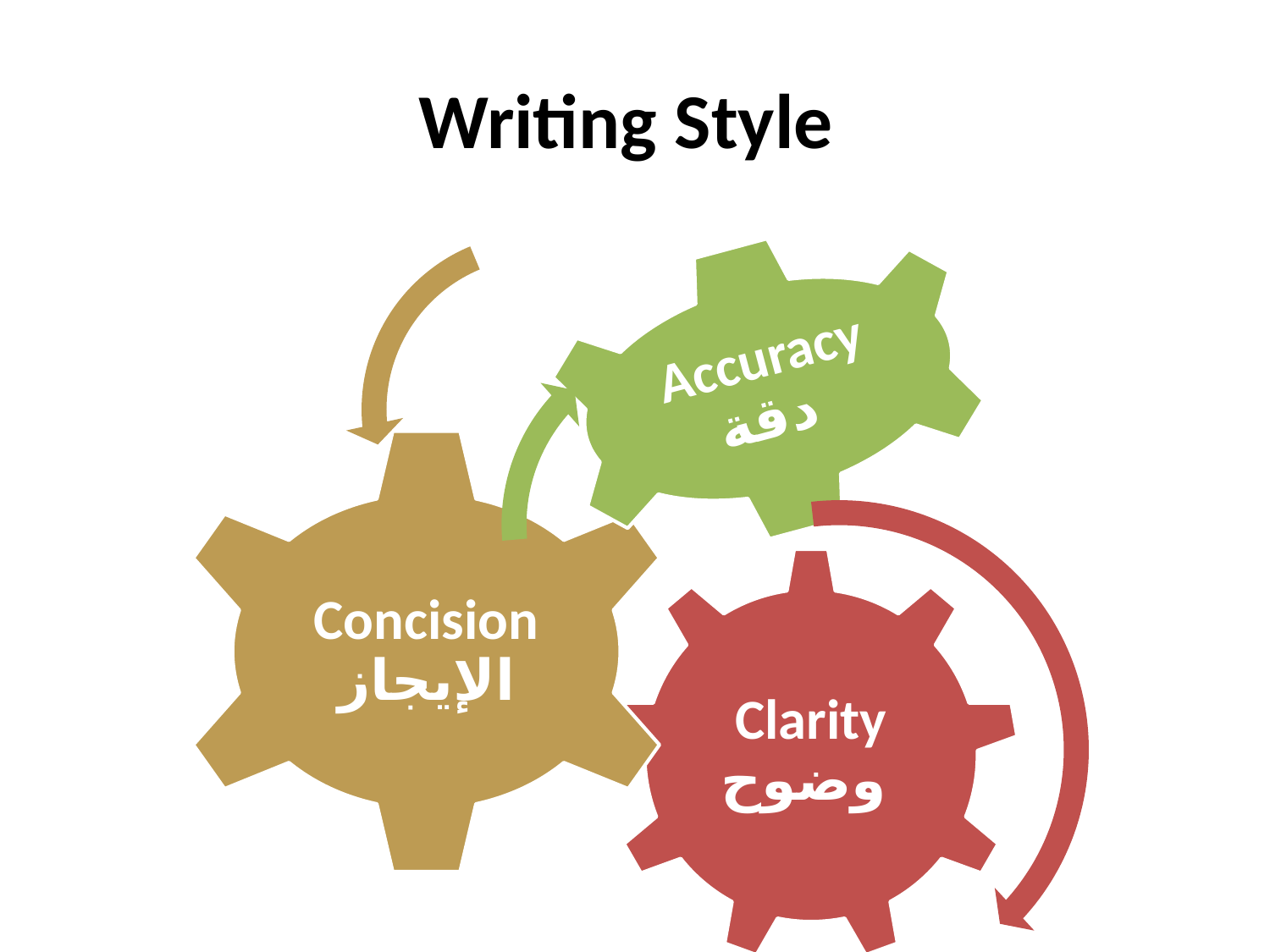

# Writing Style
Clarity وضوح
Concision الإيجاز
Accuracy دقة